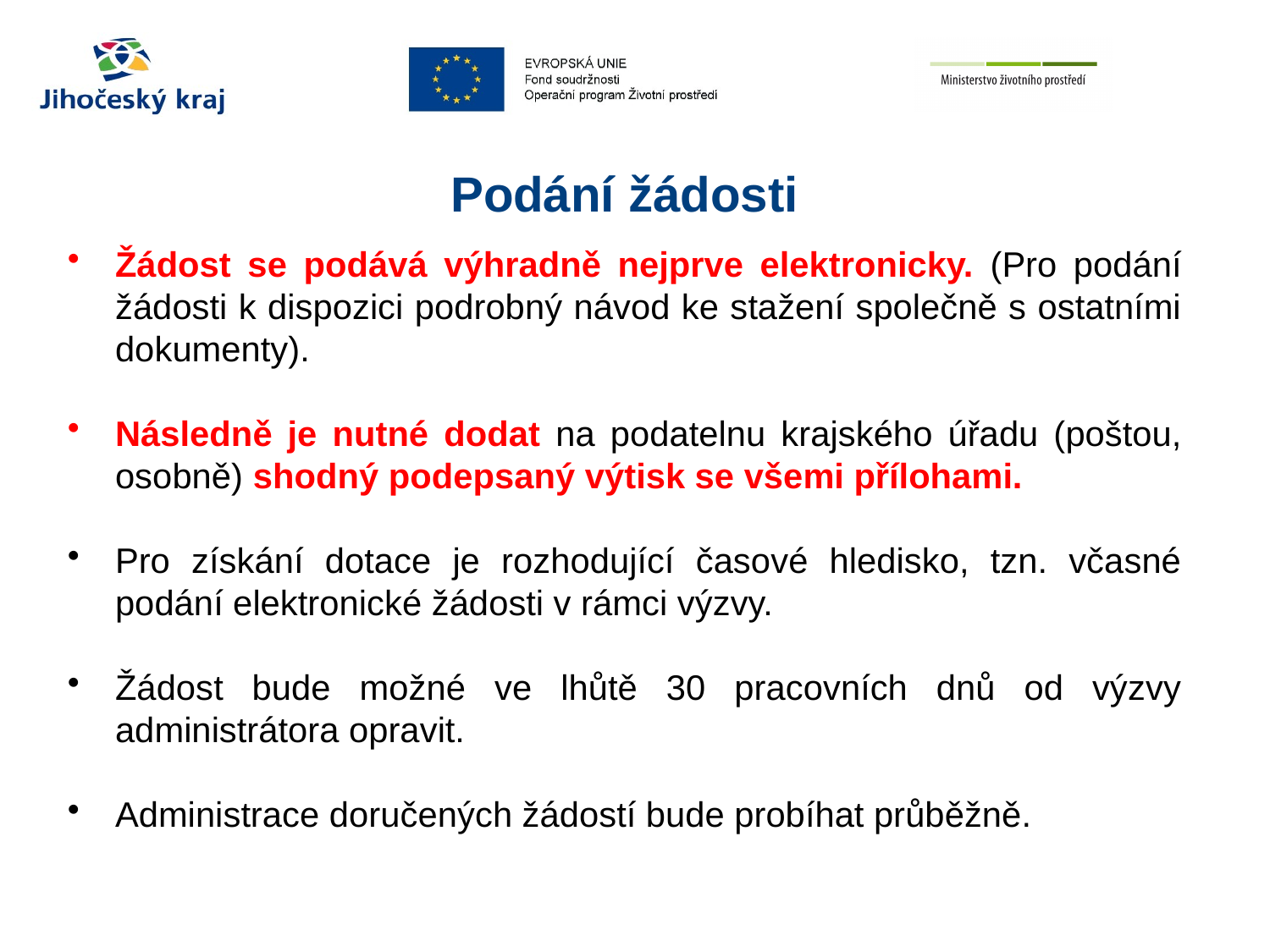

# Podání žádosti
Žádost se podává výhradně nejprve elektronicky. (Pro podání žádosti k dispozici podrobný návod ke stažení společně s ostatními dokumenty).

Následně je nutné dodat na podatelnu krajského úřadu (poštou, osobně) shodný podepsaný výtisk se všemi přílohami.

Pro získání dotace je rozhodující časové hledisko, tzn. včasné podání elektronické žádosti v rámci výzvy.

Žádost bude možné ve lhůtě 30 pracovních dnů od výzvy administrátora opravit.

Administrace doručených žádostí bude probíhat průběžně.